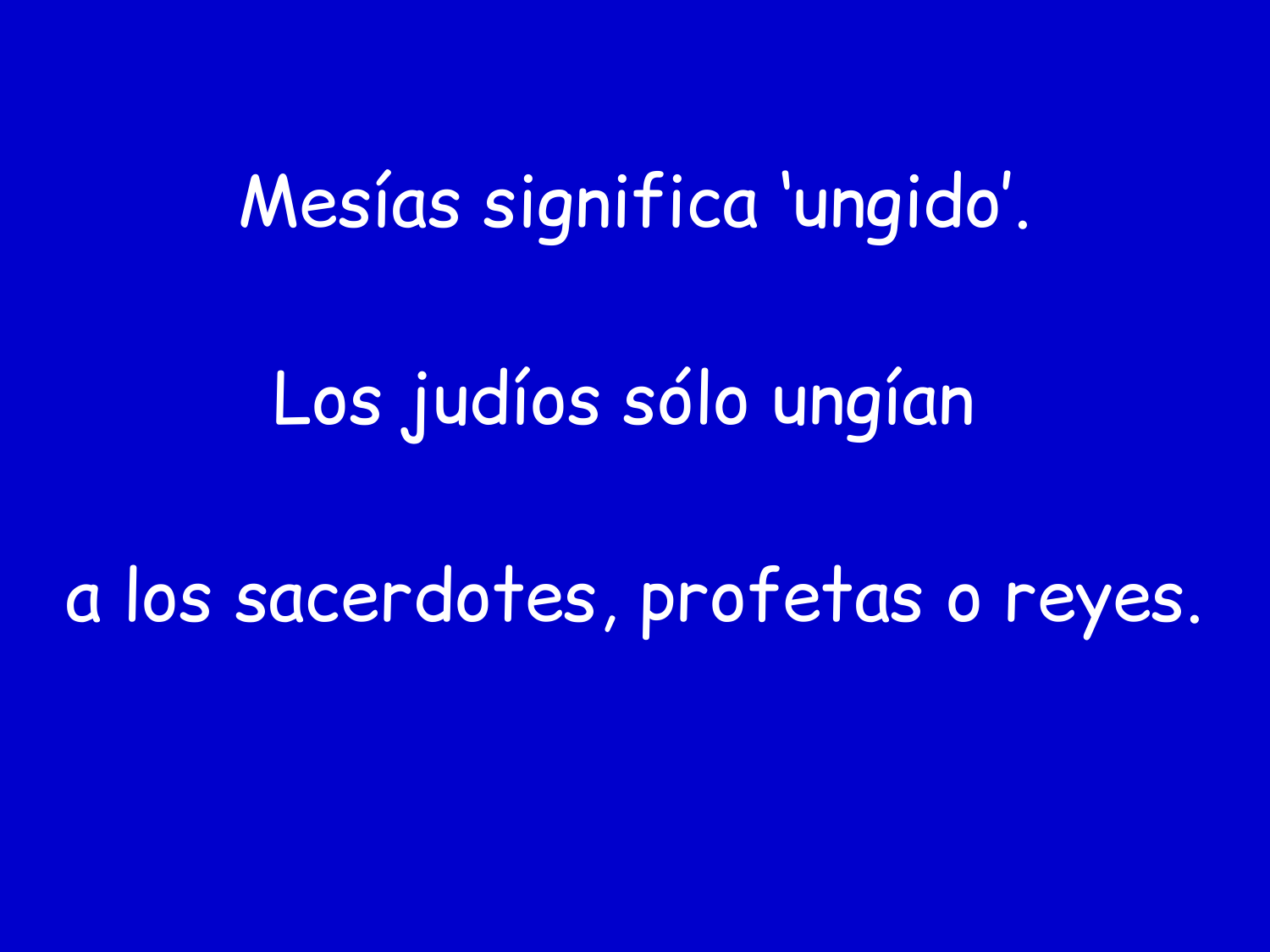

Mesías significa ‘ungido’.

Los judíos sólo ungían

a los sacerdotes, profetas o reyes.